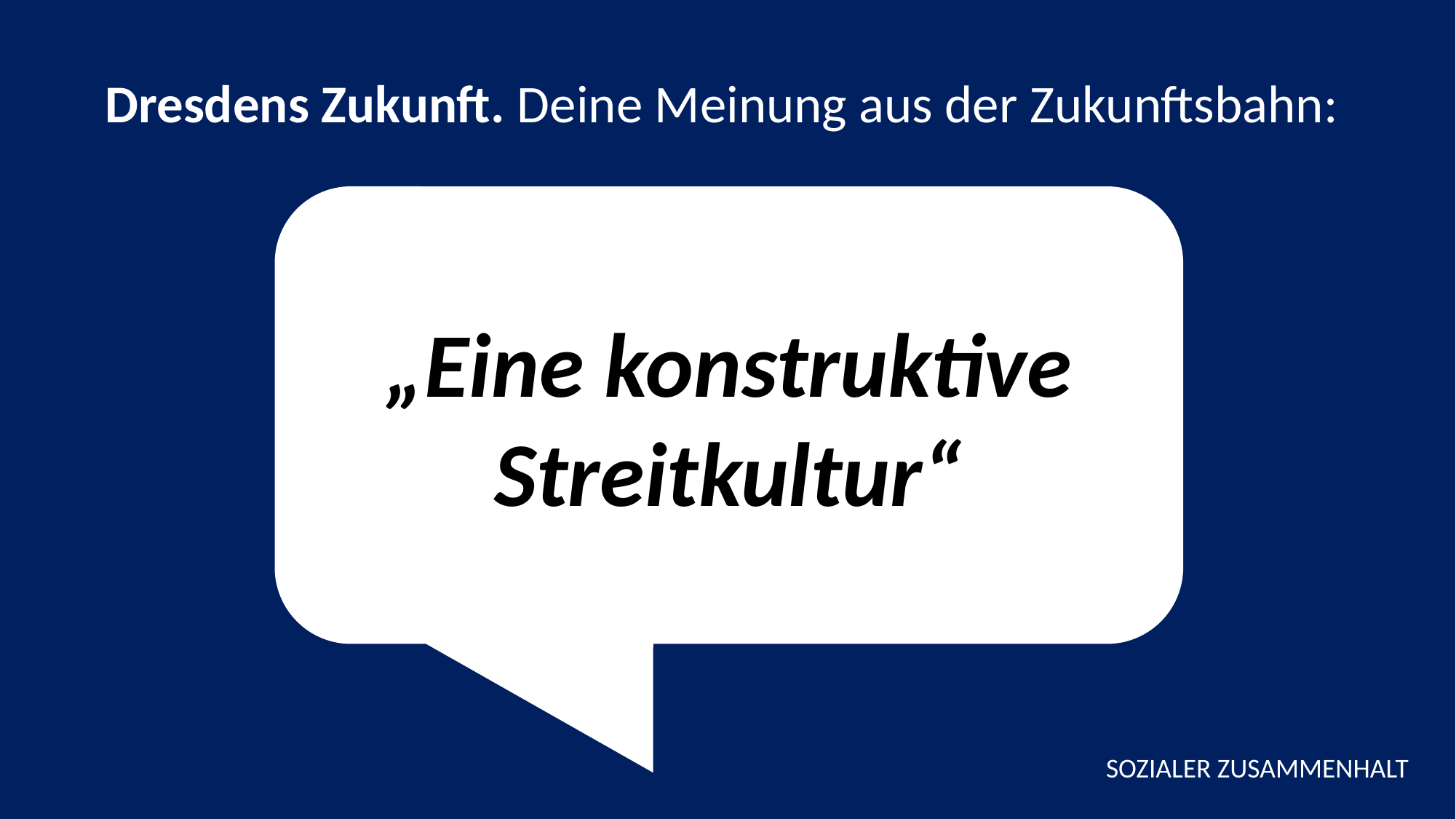

Dresdens Zukunft. Deine Meinung aus der Zukunftsbahn:
„Eine konstruktive Streitkultur“
SOZIALER ZUSAMMENHALT